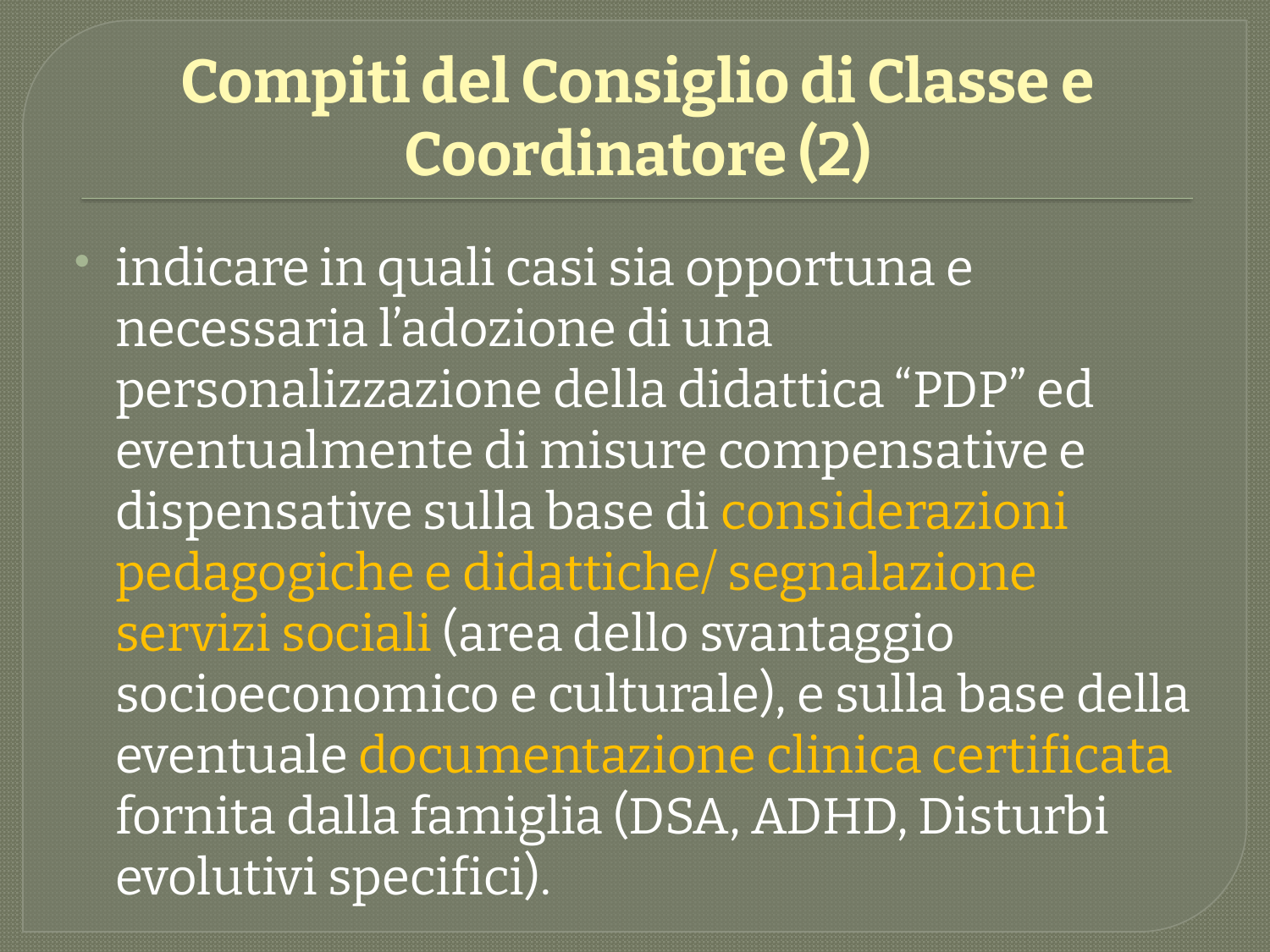

# Compiti del Consiglio di Classe e Coordinatore (2)
indicare in quali casi sia opportuna e necessaria l’adozione di una personalizzazione della didattica “PDP” ed eventualmente di misure compensative e dispensative sulla base di considerazioni pedagogiche e didattiche/ segnalazione servizi sociali (area dello svantaggio socioeconomico e culturale), e sulla base della eventuale documentazione clinica certificata fornita dalla famiglia (DSA, ADHD, Disturbi evolutivi specifici).